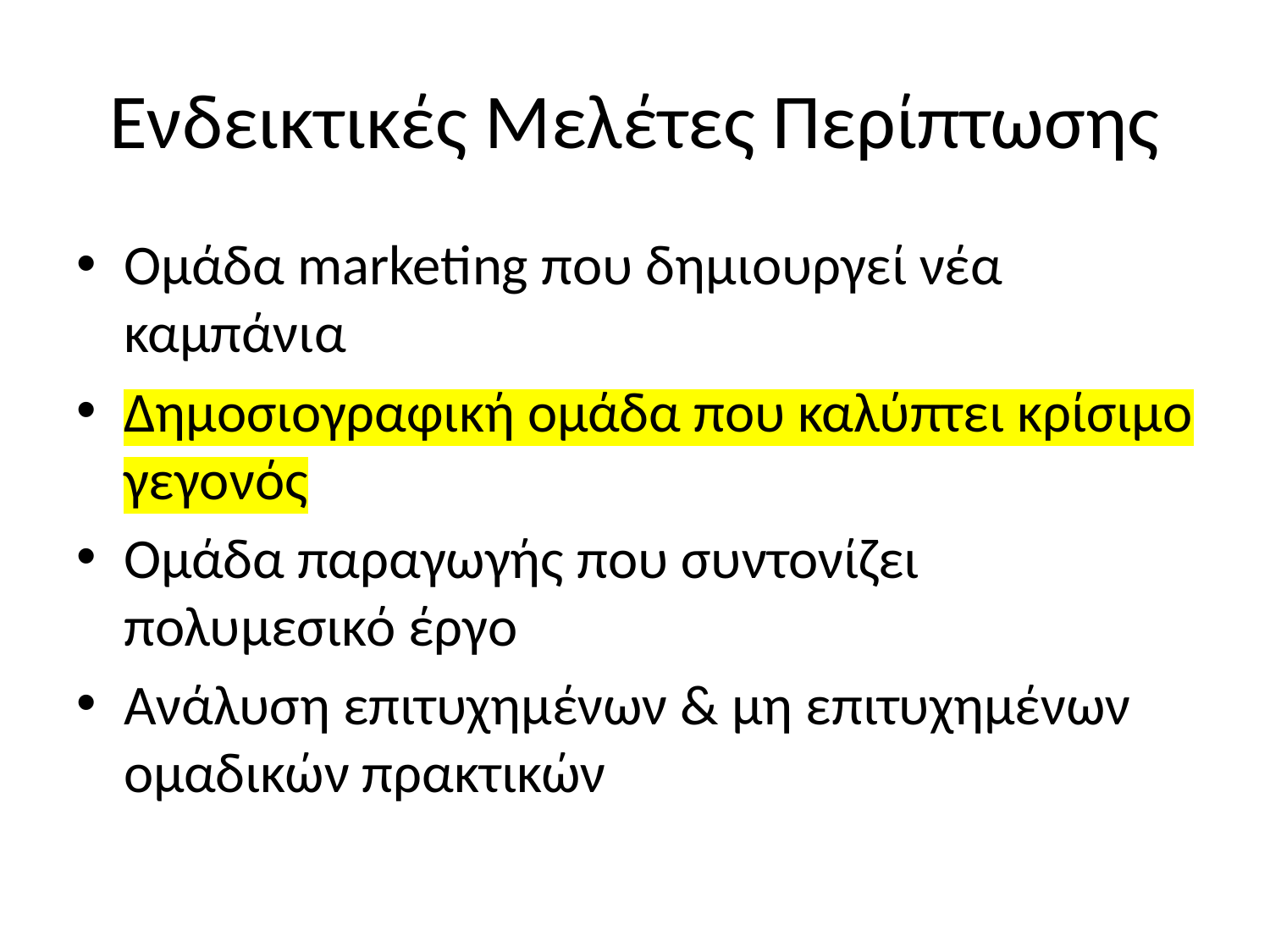

# Ενδεικτικές Μελέτες Περίπτωσης
Ομάδα marketing που δημιουργεί νέα καμπάνια
Δημοσιογραφική ομάδα που καλύπτει κρίσιμο γεγονός
Ομάδα παραγωγής που συντονίζει πολυμεσικό έργο
Ανάλυση επιτυχημένων & μη επιτυχημένων ομαδικών πρακτικών